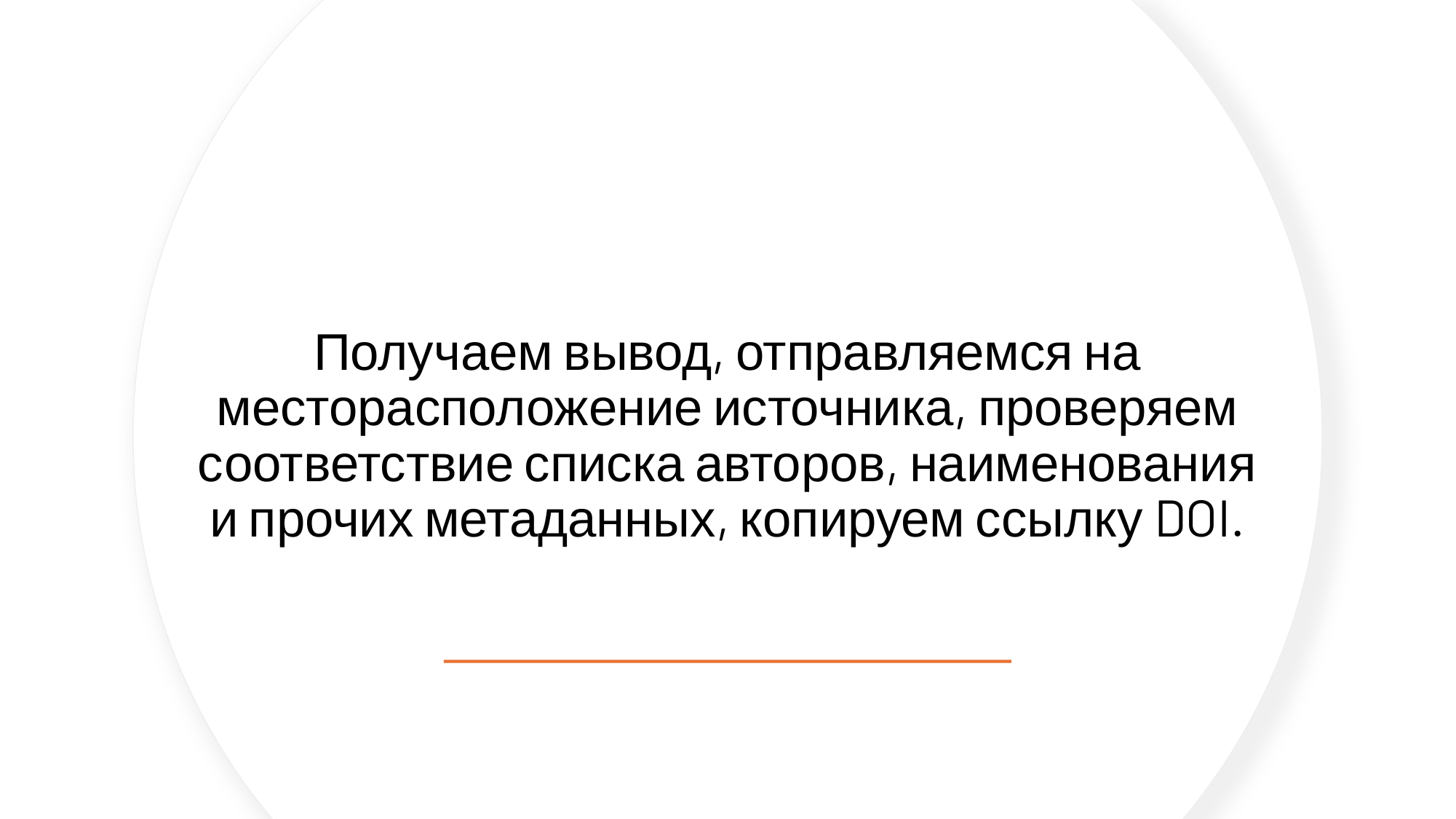

# Получаем вывод, отправляемся на месторасположение источника, проверяем соответствие списка авторов, наименования и прочих метаданных, копируем ссылку DOI.